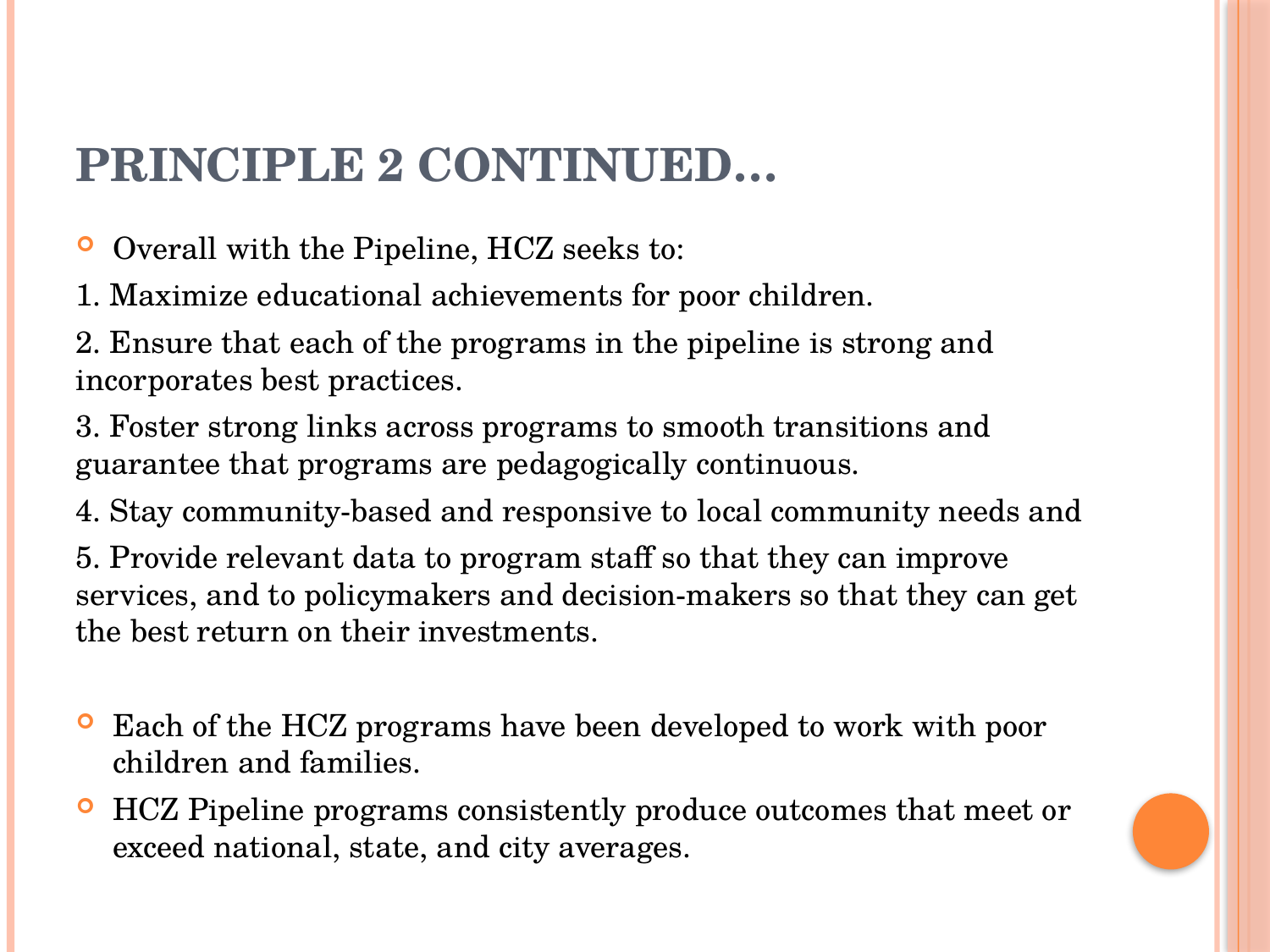

# Principle 2 Continued…
Overall with the Pipeline, HCZ seeks to:
1. Maximize educational achievements for poor children.
2. Ensure that each of the programs in the pipeline is strong and incorporates best practices.
3. Foster strong links across programs to smooth transitions and guarantee that programs are pedagogically continuous.
4. Stay community-based and responsive to local community needs and
5. Provide relevant data to program staff so that they can improve services, and to policymakers and decision-makers so that they can get the best return on their investments.

Each of the HCZ programs have been developed to work with poor children and families.
HCZ Pipeline programs consistently produce outcomes that meet or exceed national, state, and city averages.